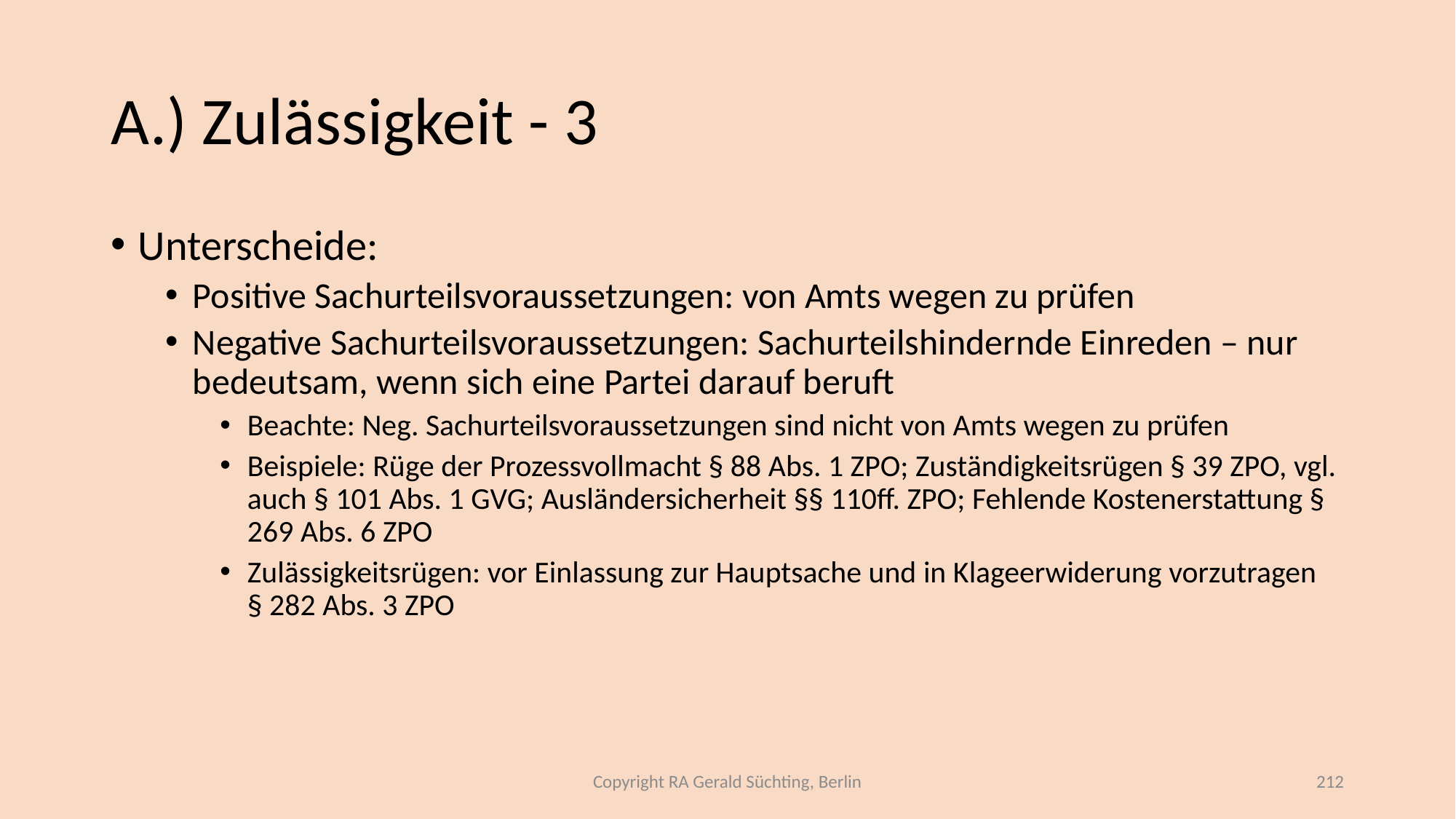

# A.) Zulässigkeit - 3
Unterscheide:
Positive Sachurteilsvoraussetzungen: von Amts wegen zu prüfen
Negative Sachurteilsvoraussetzungen: Sachurteilshindernde Einreden – nur bedeutsam, wenn sich eine Partei darauf beruft
Beachte: Neg. Sachurteilsvoraussetzungen sind nicht von Amts wegen zu prüfen
Beispiele: Rüge der Prozessvollmacht § 88 Abs. 1 ZPO; Zuständigkeitsrügen § 39 ZPO, vgl. auch § 101 Abs. 1 GVG; Ausländersicherheit §§ 110ff. ZPO; Fehlende Kostenerstattung § 269 Abs. 6 ZPO
Zulässigkeitsrügen: vor Einlassung zur Hauptsache und in Klageerwiderung vorzutragen  § 282 Abs. 3 ZPO
Copyright RA Gerald Süchting, Berlin
212